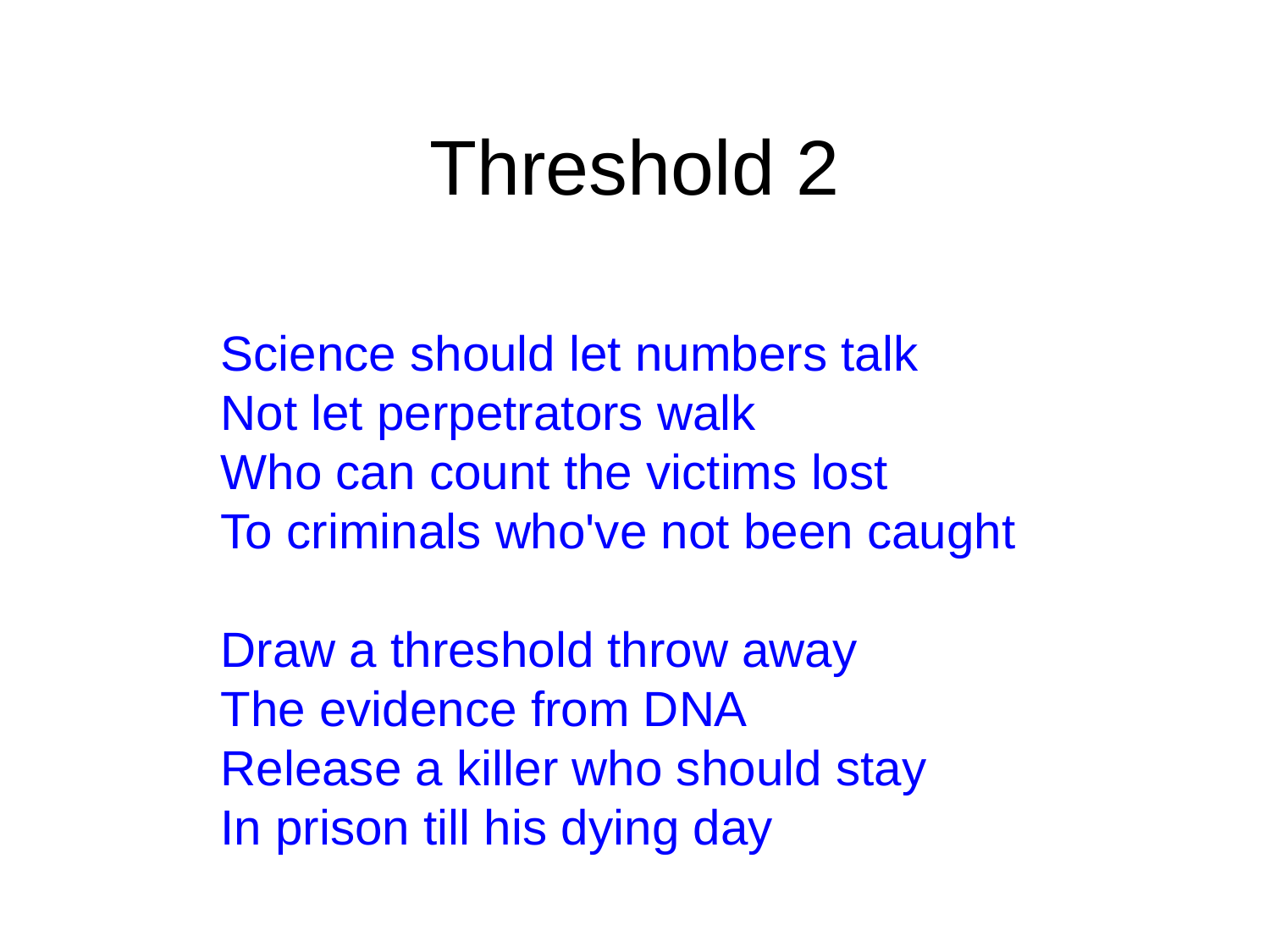

# Threshold 2
Science should let numbers talk
Not let perpetrators walk
Who can count the victims lost
To criminals who've not been caught

Draw a threshold throw away
The evidence from DNA
Release a killer who should stay
In prison till his dying day